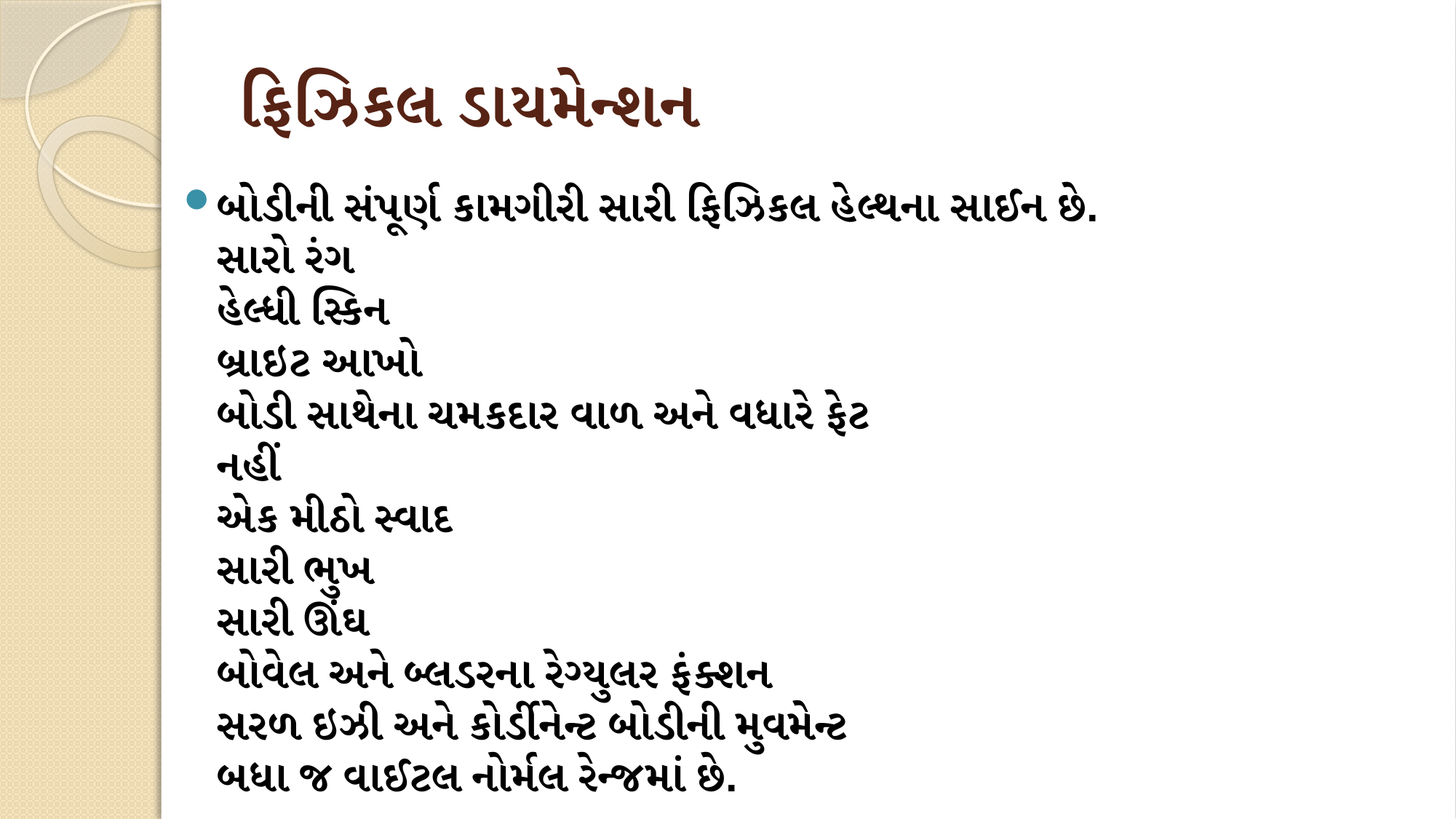

# ફિઝિકલ ડાયમેન્શન
બોડીની સંપૂર્ણ કામગીરી સારી ફિઝિકલ હેલ્થના સાઈન છે.
સારો રંગ
હેલ્ધી સ્કિન
બ્રાઇટ આખો
બોડી સાથેના ચમકદાર વાળ અને વધારે ફેટ
નહીં
એક મીઠો સ્વાદ
સારી ભુખ
સારી ઊંઘ
બોવેલ અને બ્લડરના રેગ્યુલર ફંક્શન
સરળ ઇઝી અને કોર્ડીનેન્ટ બોડીની મુવમેન્ટ
બધા જ વાઈટલ નોર્મલ રેન્જમાં છે.